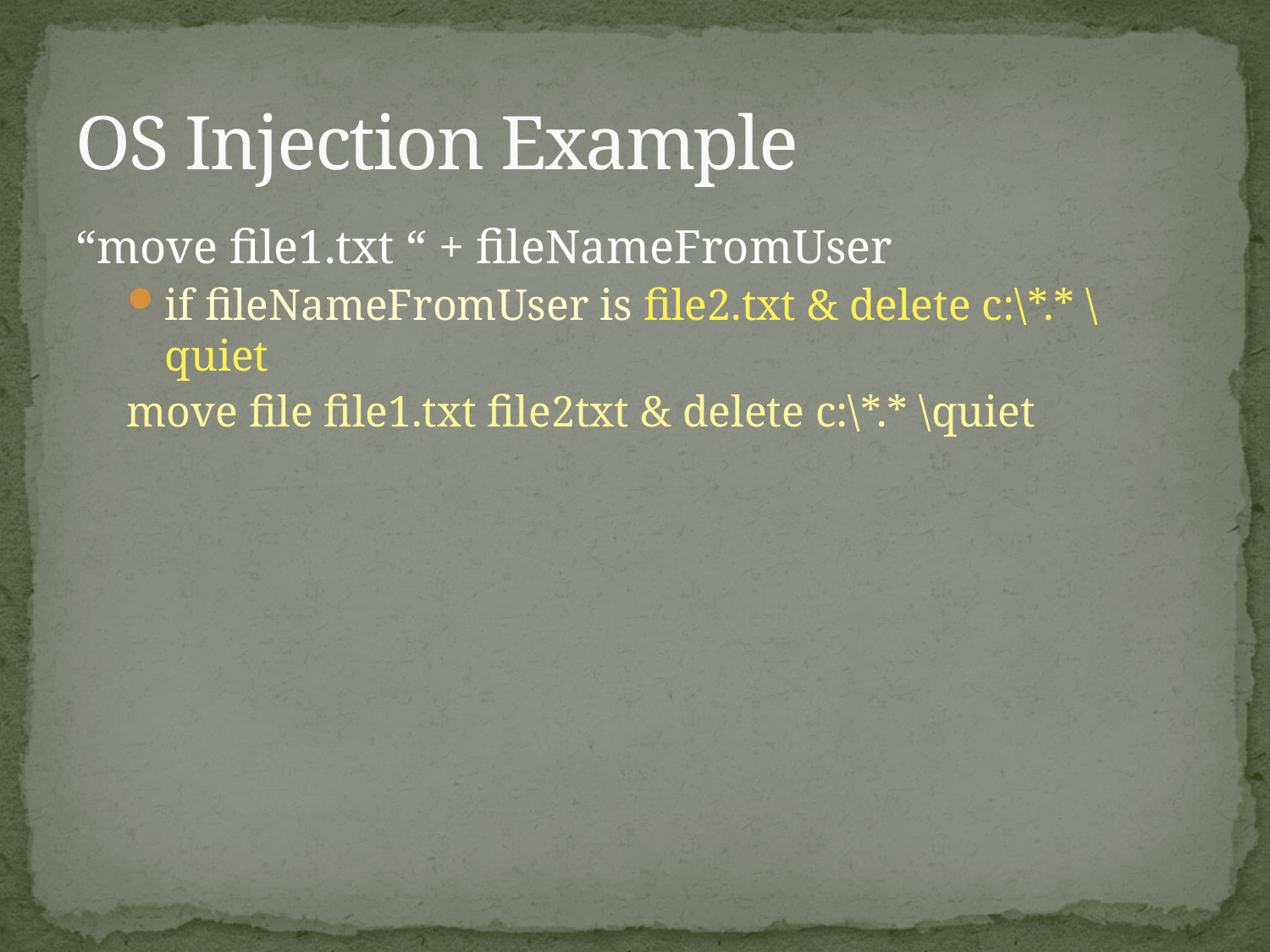

# OS Injection Example
“move file1.txt “ + fileNameFromUser
if fileNameFromUser is file2.txt & delete c:\*.* \quiet
move file file1.txt file2txt & delete c:\*.* \quiet